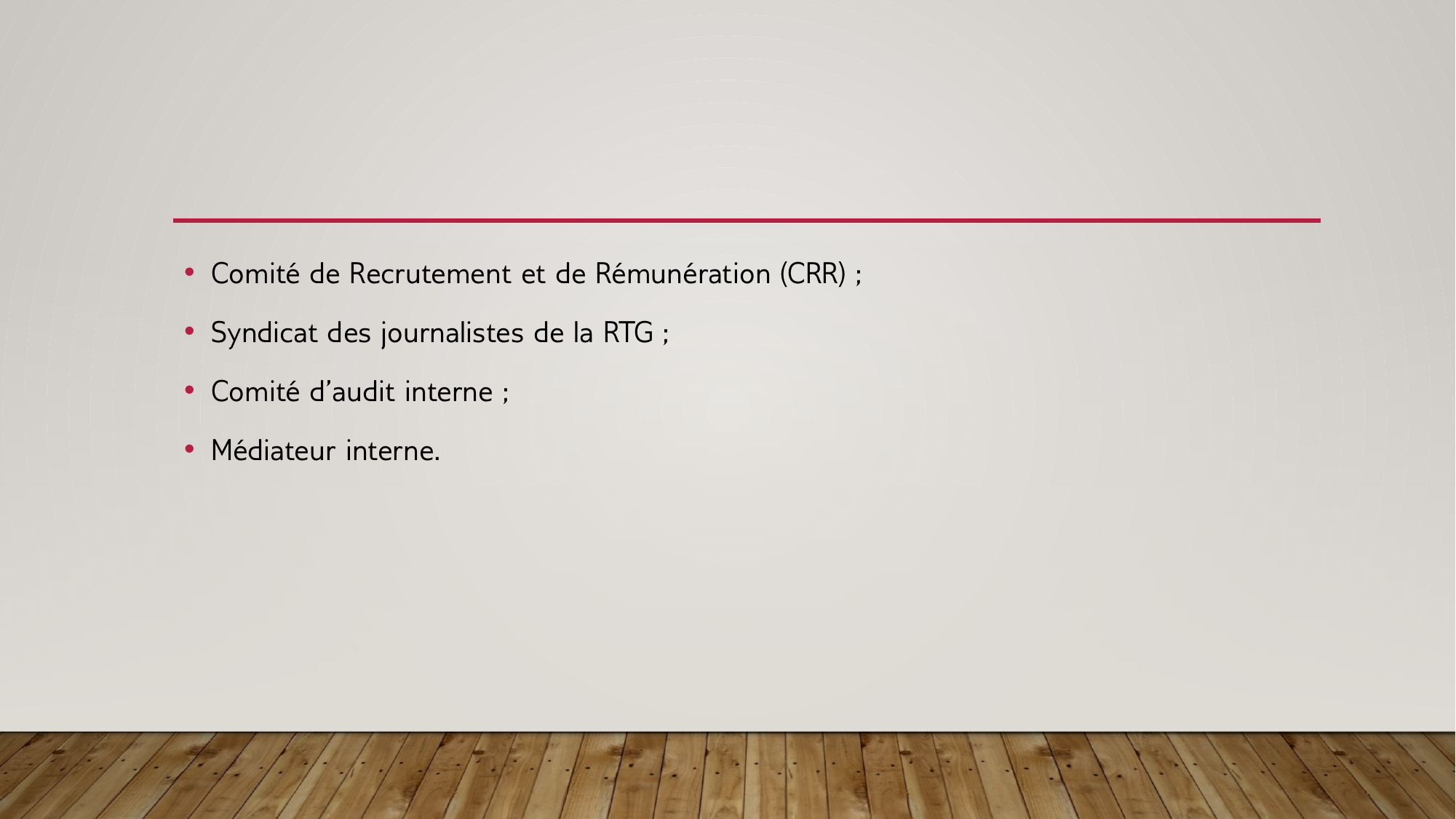

#
Comité de Recrutement et de Rémunération (CRR) ;
Syndicat des journalistes de la RTG ;
Comité d’audit interne ;
Médiateur interne.